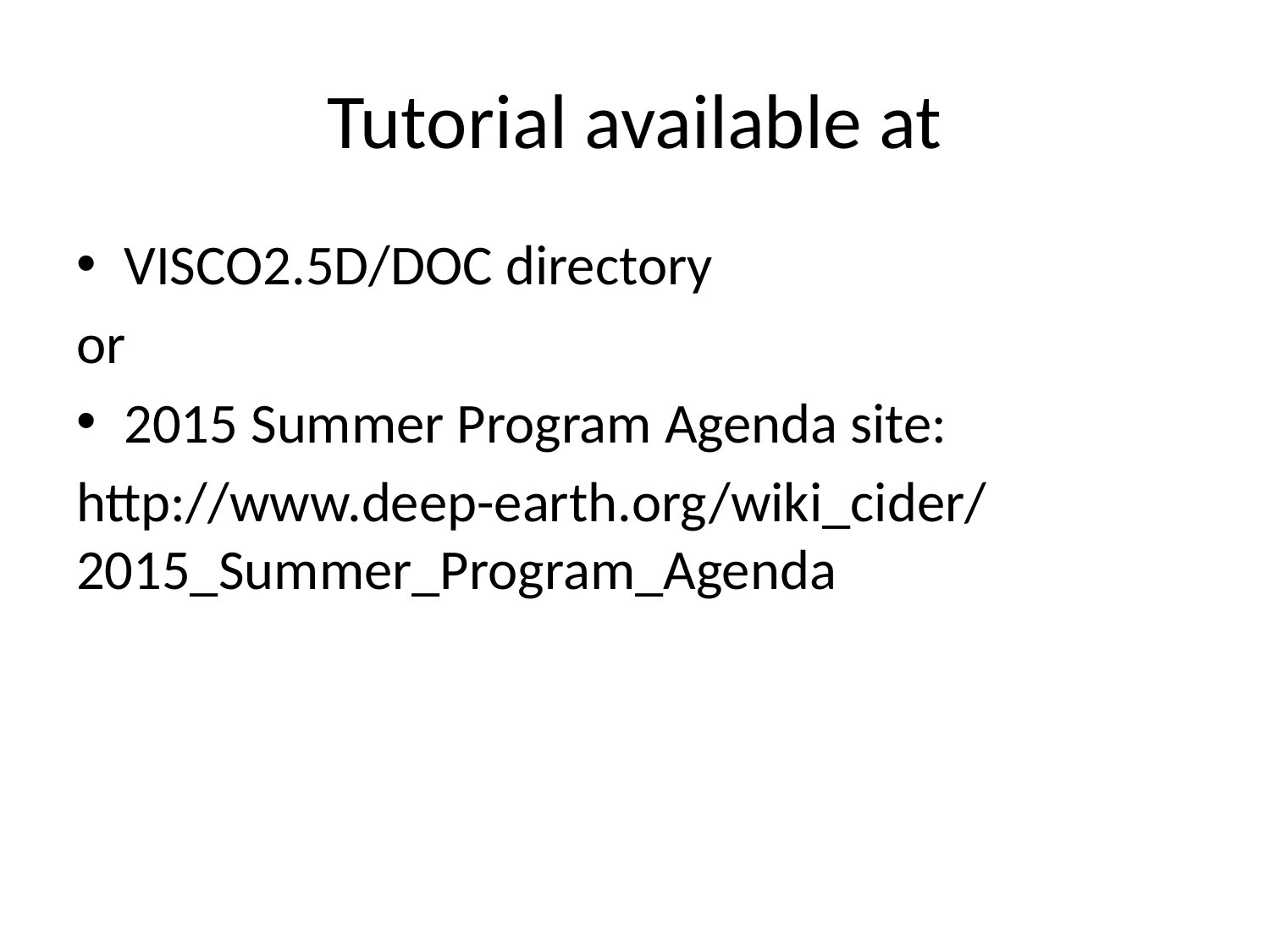

# Tutorial available at
VISCO2.5D/DOC directory
or
2015 Summer Program Agenda site:
http://www.deep-earth.org/wiki_cider/2015_Summer_Program_Agenda